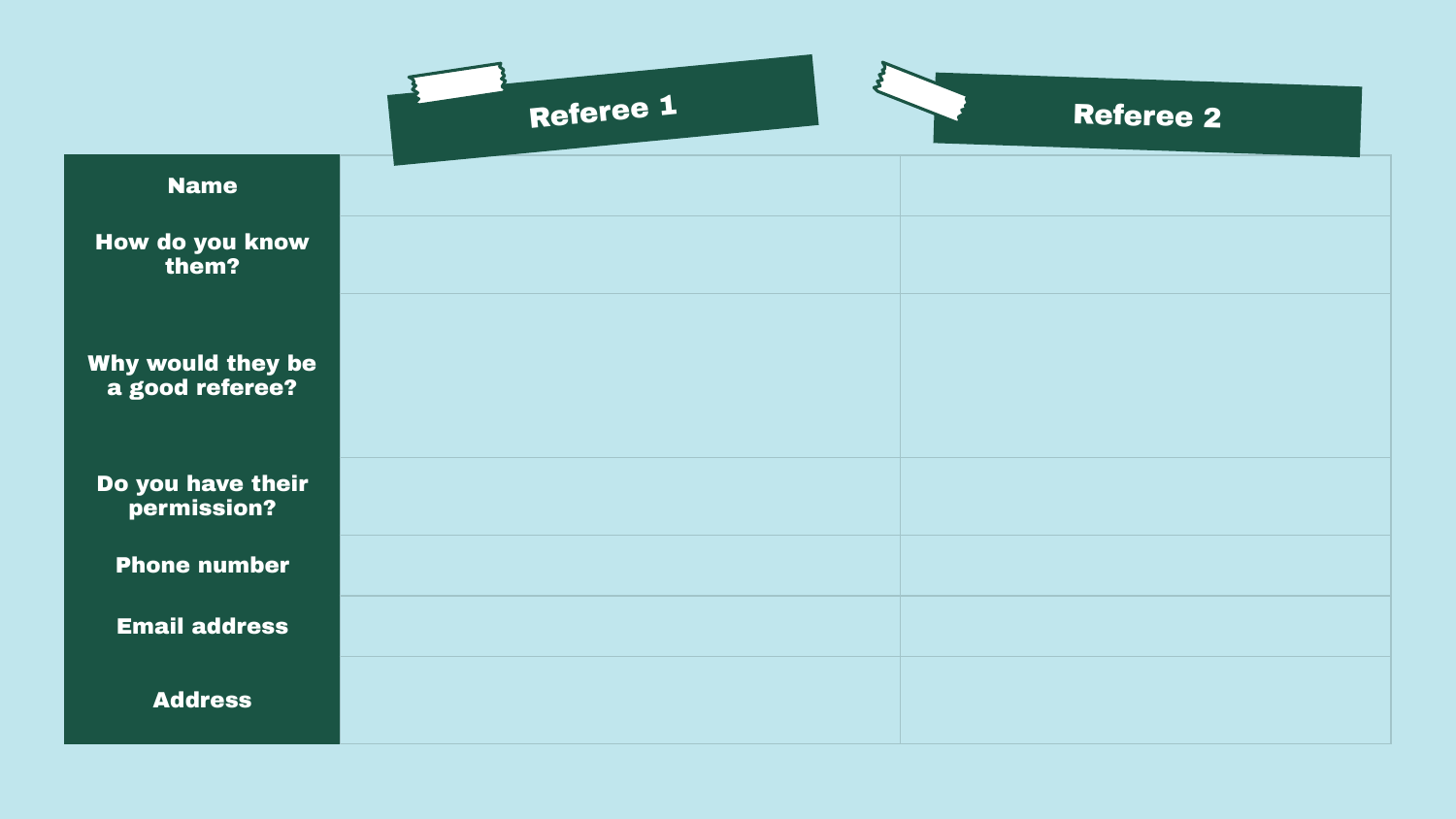

Referee 1

Referee 2
| Name |  |  |
| --- | --- | --- |
| How do you know them? |  |  |
| Why would they be a good referee? |  |  |
| Do you have their permission? |  |  |
| Phone number |  |  |
| Email address |  |  |
| Address |  |  |